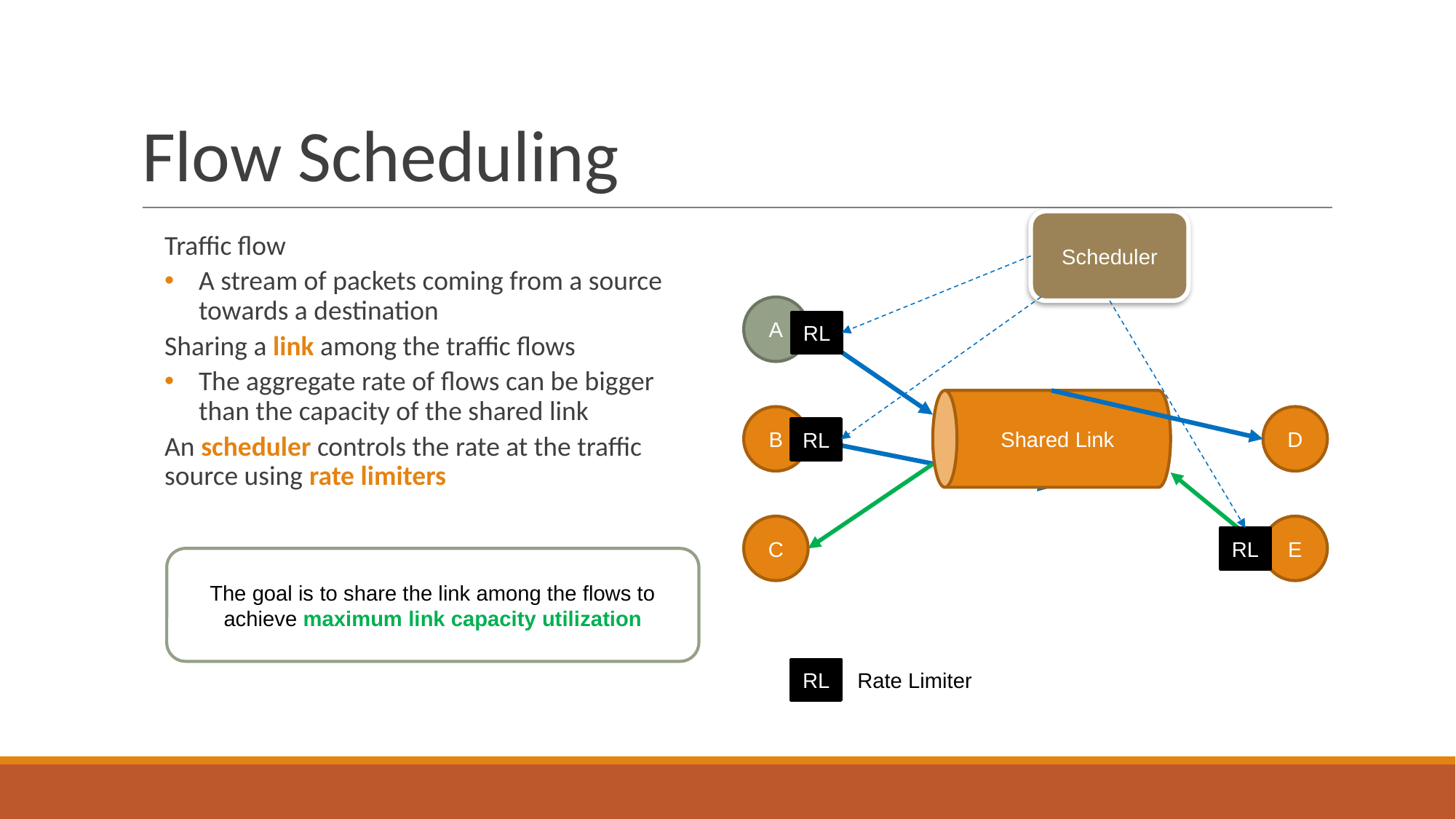

# Flow Scheduling
Scheduler
Traffic flow
A stream of packets coming from a source towards a destination
Sharing a link among the traffic flows
The aggregate rate of flows can be bigger than the capacity of the shared link
An scheduler controls the rate at the traffic source using rate limiters

A
RL
Shared Link
B
D
RL
C
E
RL
The goal is to share the link among the flows to achieve maximum link capacity utilization
RL
Rate Limiter